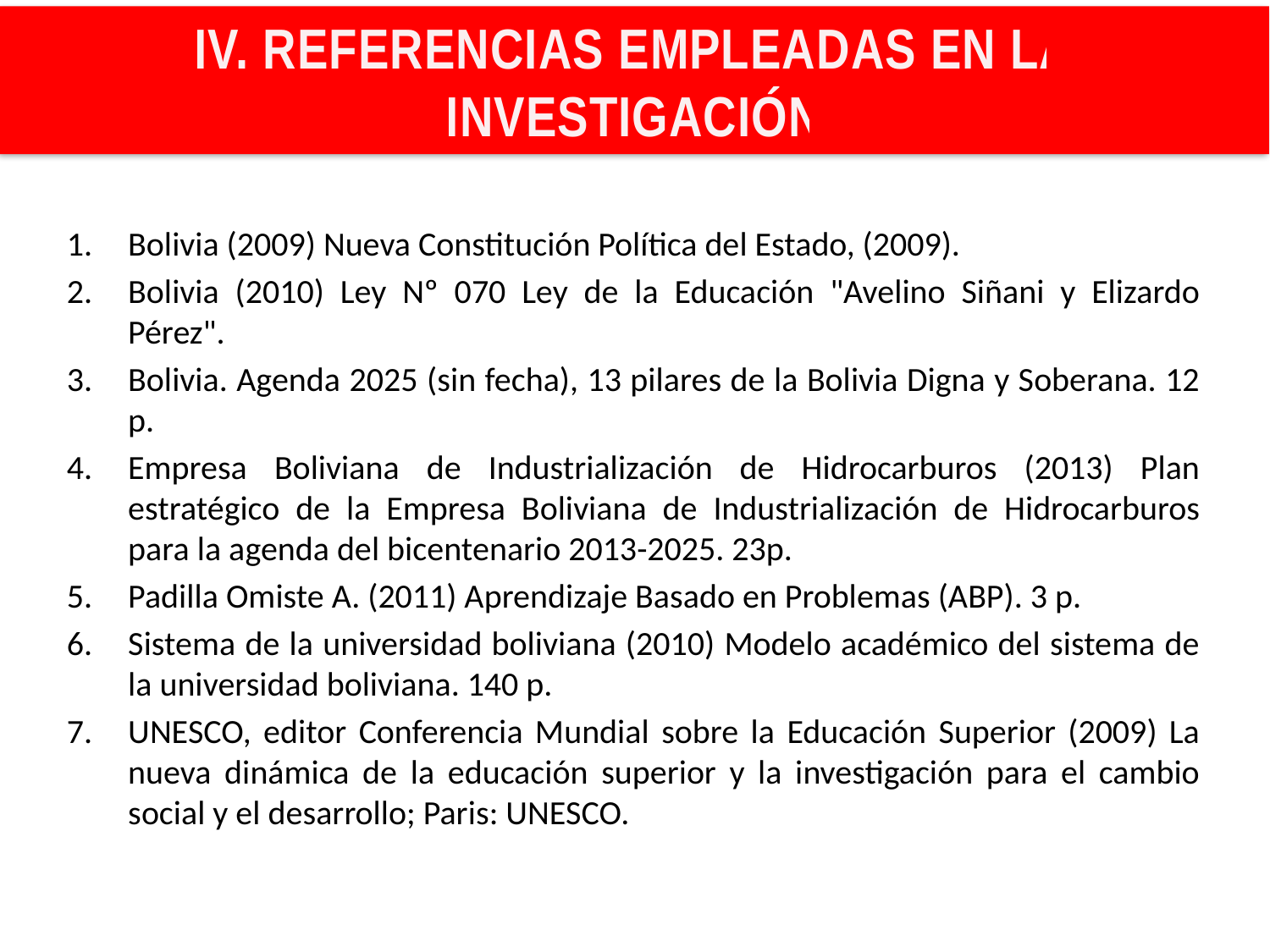

IV. REFERENCIAS EMPLEADAS EN LA INVESTIGACIÓN
Bolivia (2009) Nueva Constitución Política del Estado, (2009).
Bolivia (2010) Ley Nº 070 Ley de la Educación "Avelino Siñani y Elizardo Pérez".
Bolivia. Agenda 2025 (sin fecha), 13 pilares de la Bolivia Digna y Soberana. 12 p.
Empresa Boliviana de Industrialización de Hidrocarburos (2013) Plan estratégico de la Empresa Boliviana de Industrialización de Hidrocarburos para la agenda del bicentenario 2013-2025. 23p.
Padilla Omiste A. (2011) Aprendizaje Basado en Problemas (ABP). 3 p.
Sistema de la universidad boliviana (2010) Modelo académico del sistema de la universidad boliviana. 140 p.
UNESCO, editor Conferencia Mundial sobre la Educación Superior (2009) La nueva dinámica de la educación superior y la investigación para el cambio social y el desarrollo; Paris: UNESCO.